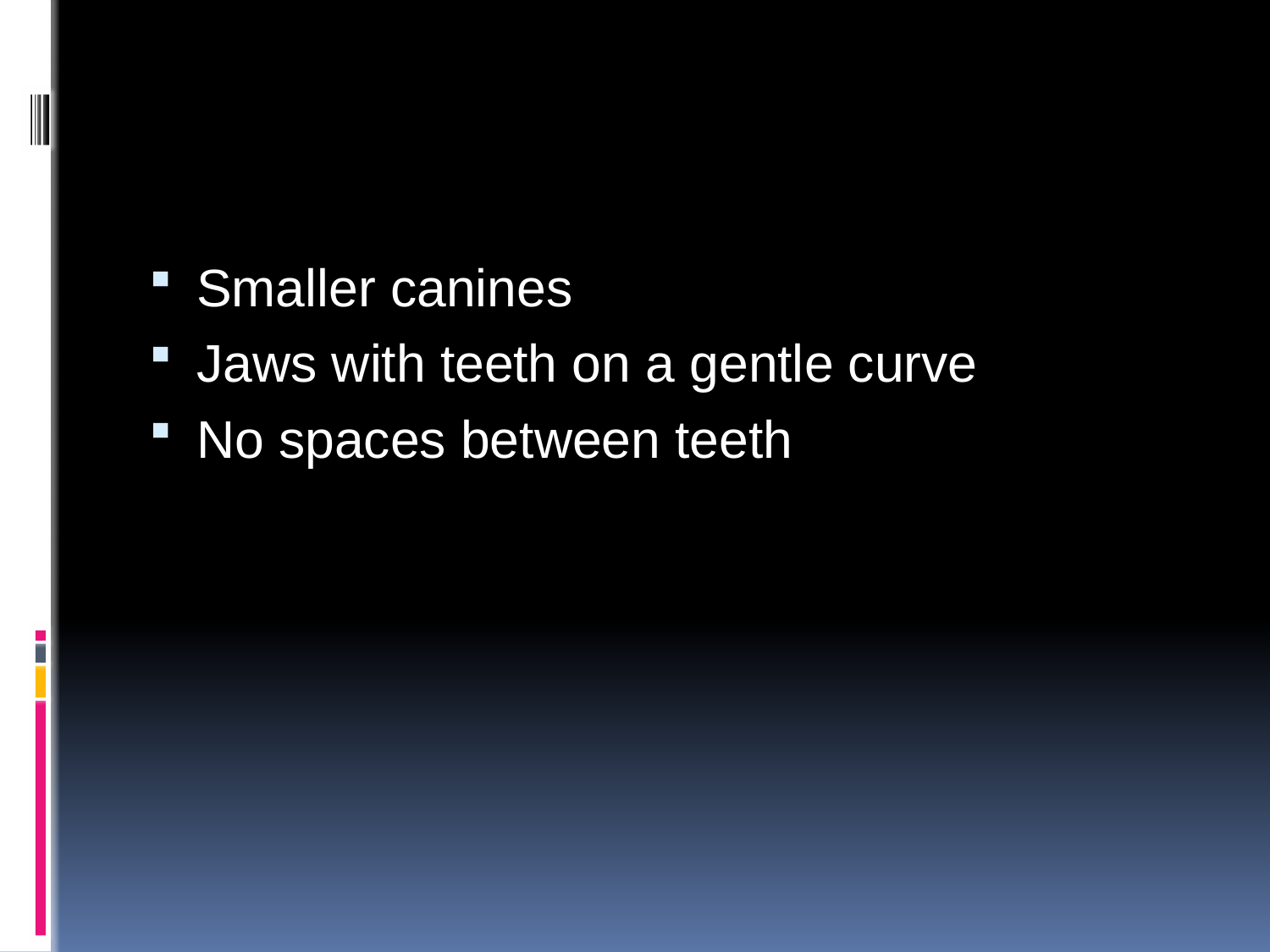

#
Smaller canines
Jaws with teeth on a gentle curve
No spaces between teeth